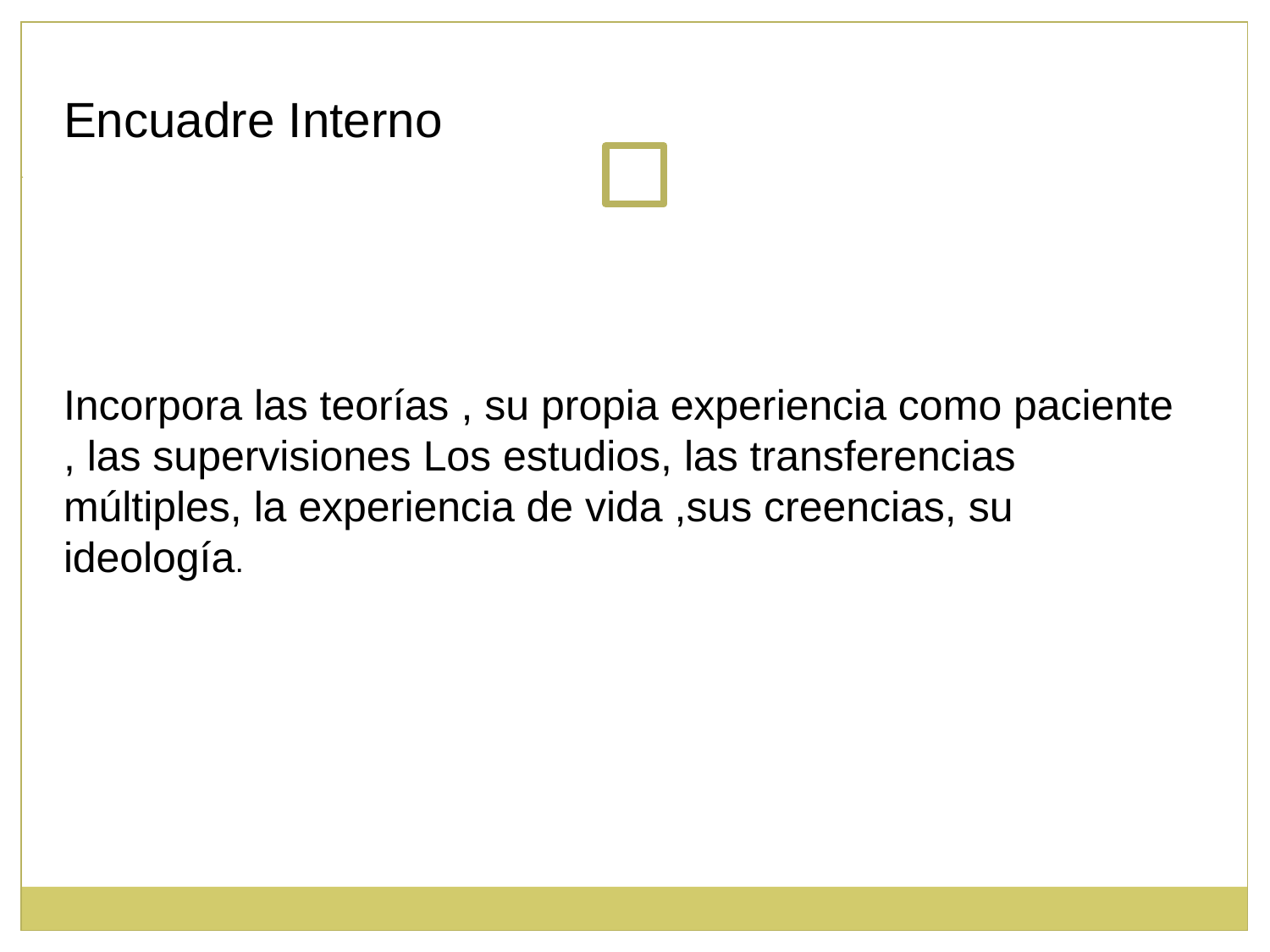

# Encuadre Interno
Incorpora las teorías , su propia experiencia como paciente
, las supervisiones Los estudios, las transferencias
múltiples, la experiencia de vida ,sus creencias, su ideología.